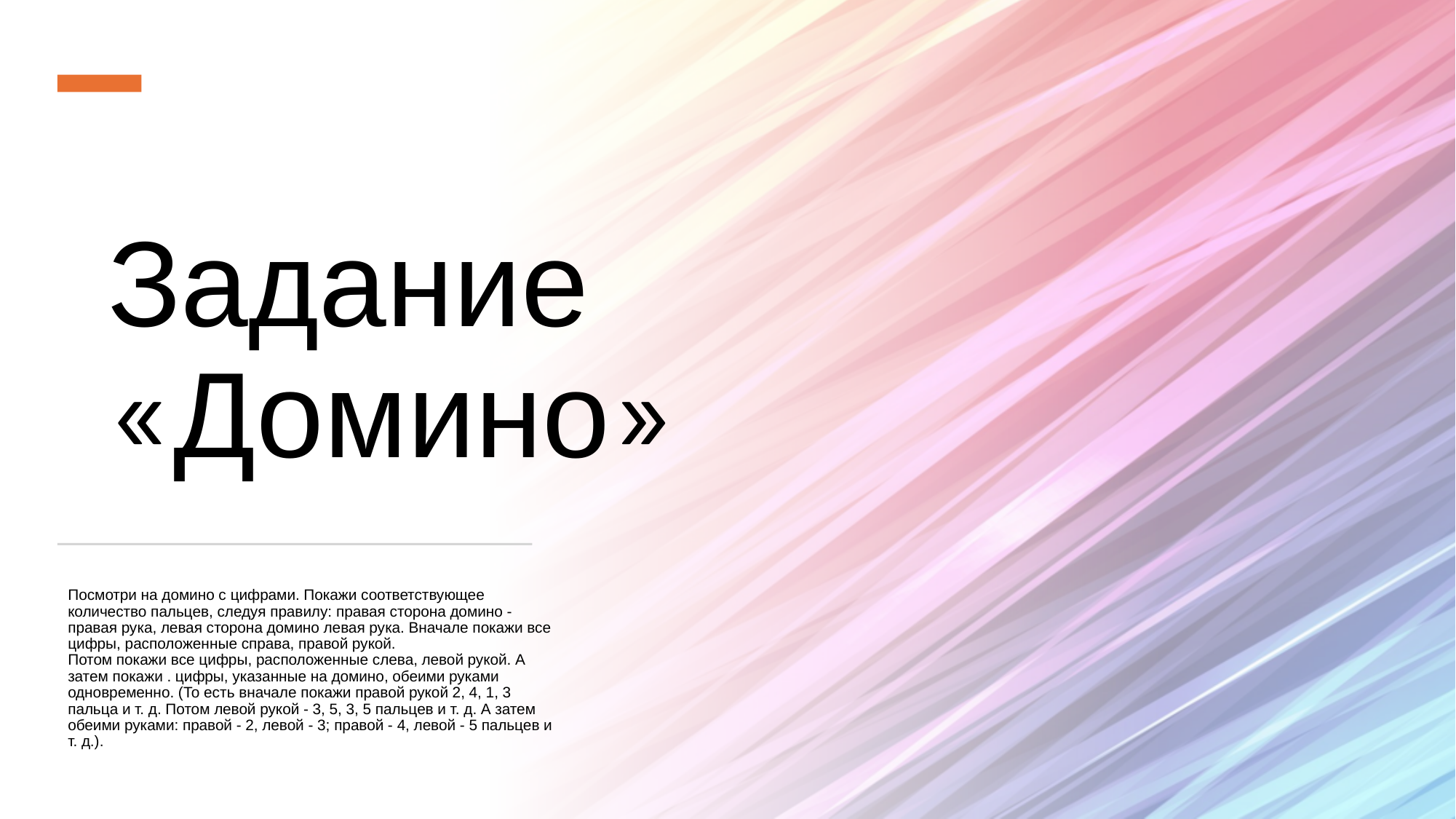

# Задание «Домино»

Посмотри на домино с цифрами. Покажи соответствующее количество пальцев, следуя правилу: правая сторона домино - правая рука, левая сторона домино левая рука. Вначале покажи все цифры, расположенные справа, правой рукой.
Потом покажи все цифры, расположенные слева, левой рукой. А затем покажи . цифры, указанные на домино, обеими руками одновременно. (То есть вначале покажи правой рукой 2, 4, 1, 3 пальца и т. д. Потом левой рукой - 3, 5, 3, 5 пальцев и т. д. А затем обеими руками: правой - 2, левой - 3; правой - 4, левой - 5 пальцев и т. д.).